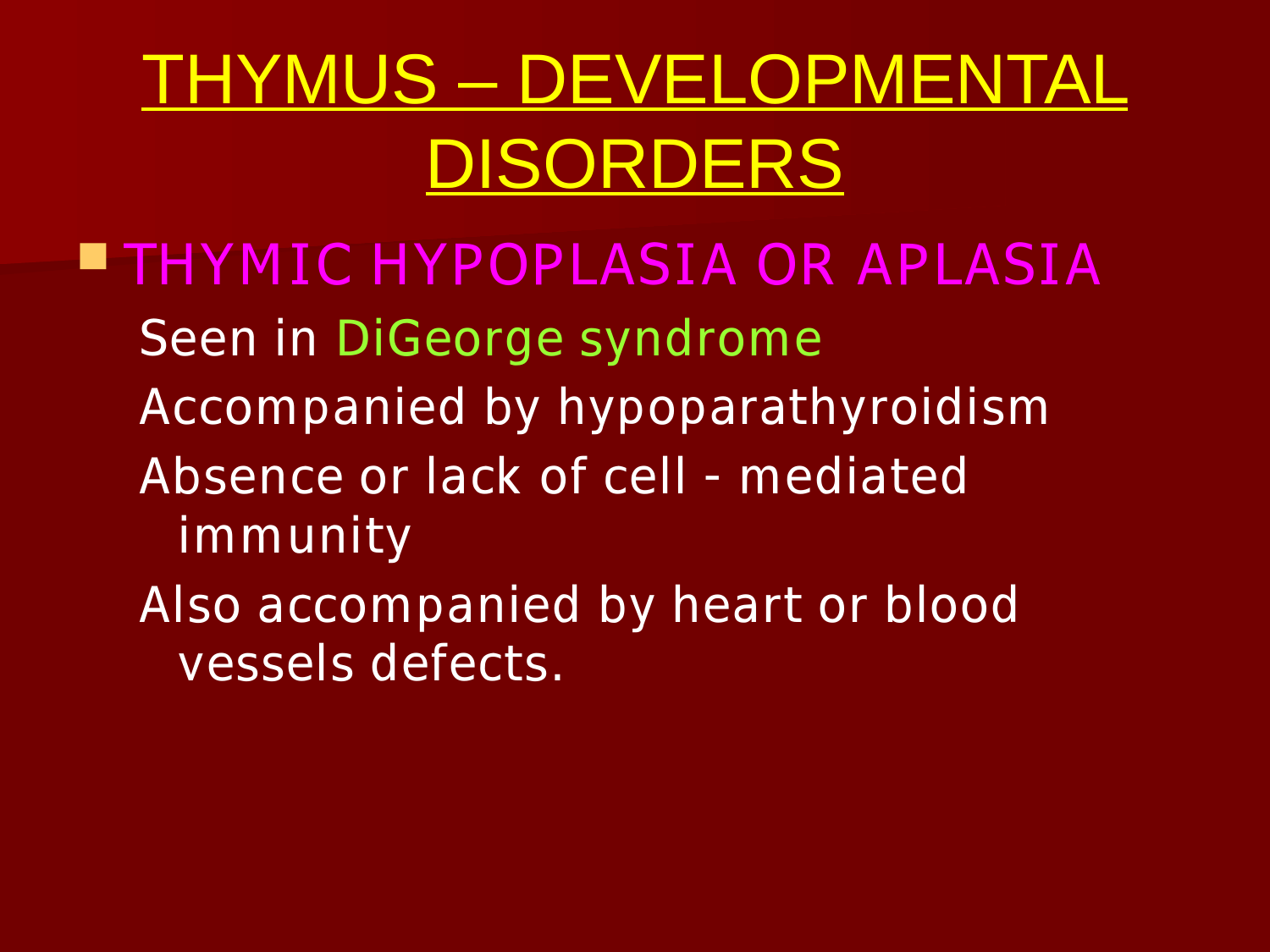

# THYMUS – DEVELOPMENTAL DISORDERS
THYMIC HYPOPLASIA OR APLASIA
Seen in DiGeorge syndrome
Accompanied by hypoparathyroidism
Absence or lack of cell - mediated immunity
Also accompanied by heart or blood vessels defects.